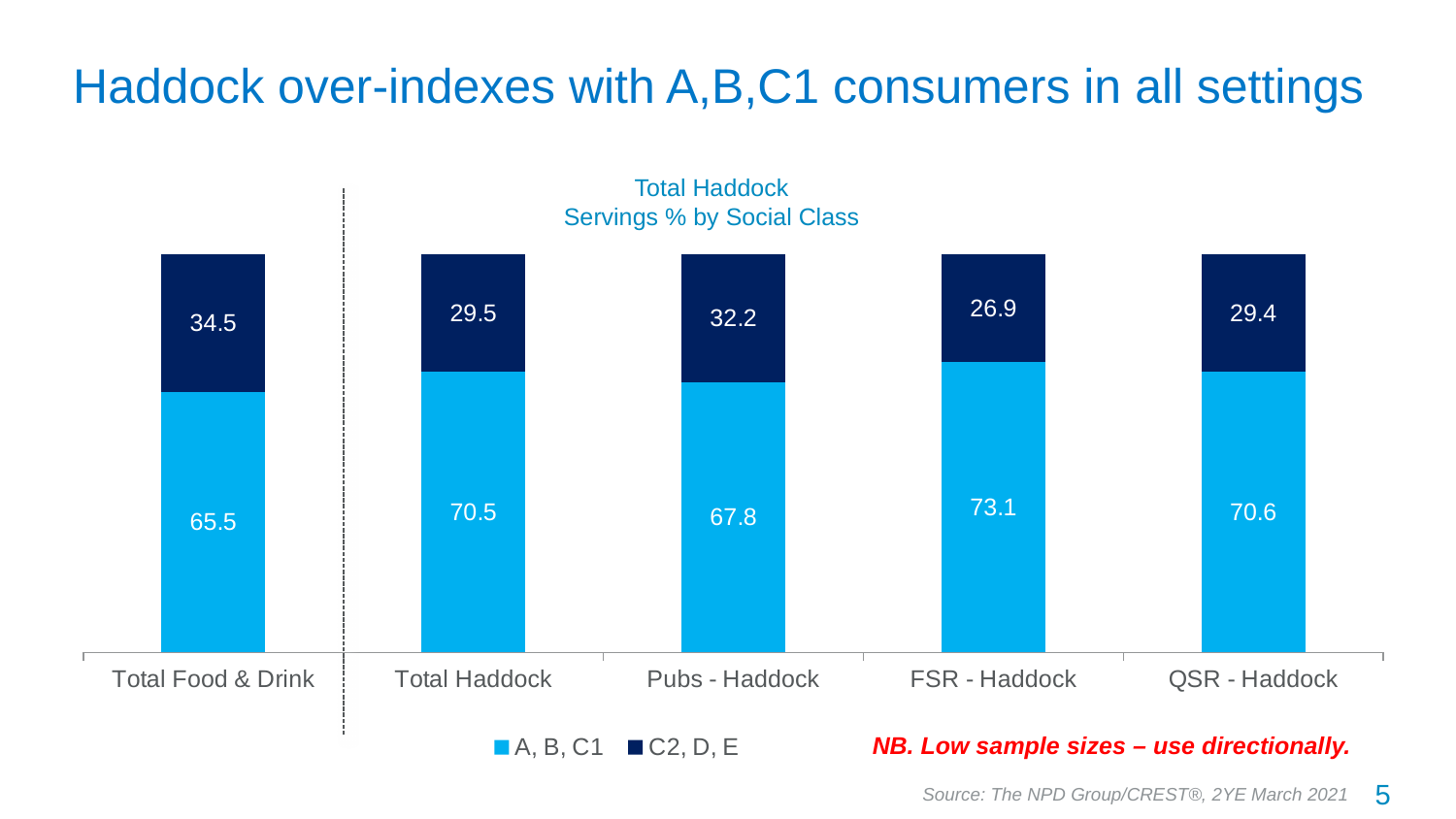

# Haddock over-indexes with A,B,C1 consumers in all settings
Total Haddock
Servings % by Social Class

### Chart

| Category | A, B, C1 | C2, D, E |
|---|---|---|
| Total Food & Drink | 65.5 | 34.5 |
| Total Haddock | 70.5 | 29.5 |
| Pubs - Haddock | 67.8 | 32.2 |
| FSR - Haddock | 73.1 | 26.9 |
| QSR - Haddock | 70.6 | 29.4 |
NB. Low sample sizes – use directionally.
5
Source: The NPD Group/CREST®, 2YE March 2021